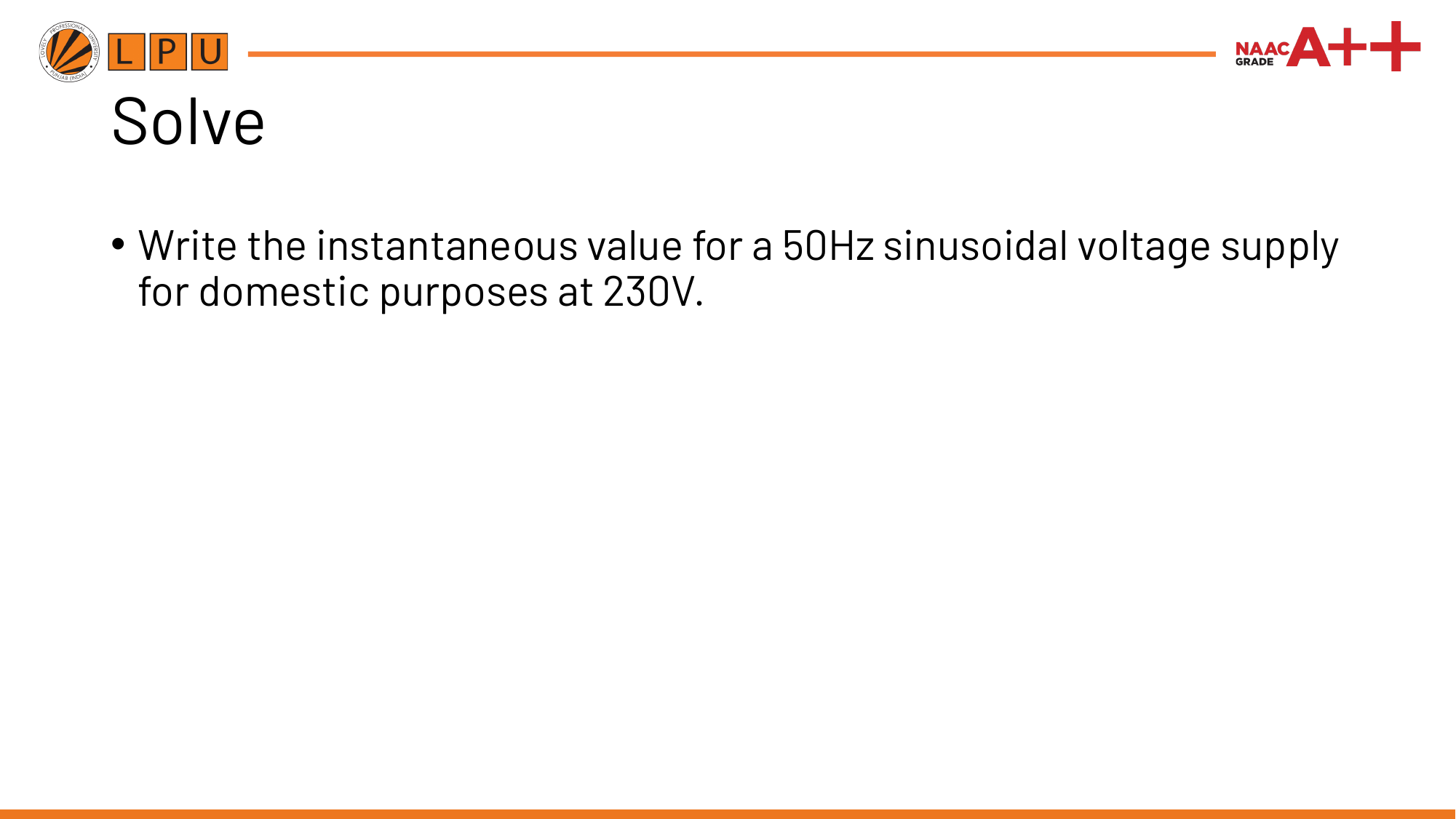

# Solve
Write the instantaneous value for a 50Hz sinusoidal voltage supply for domestic purposes at 230V.